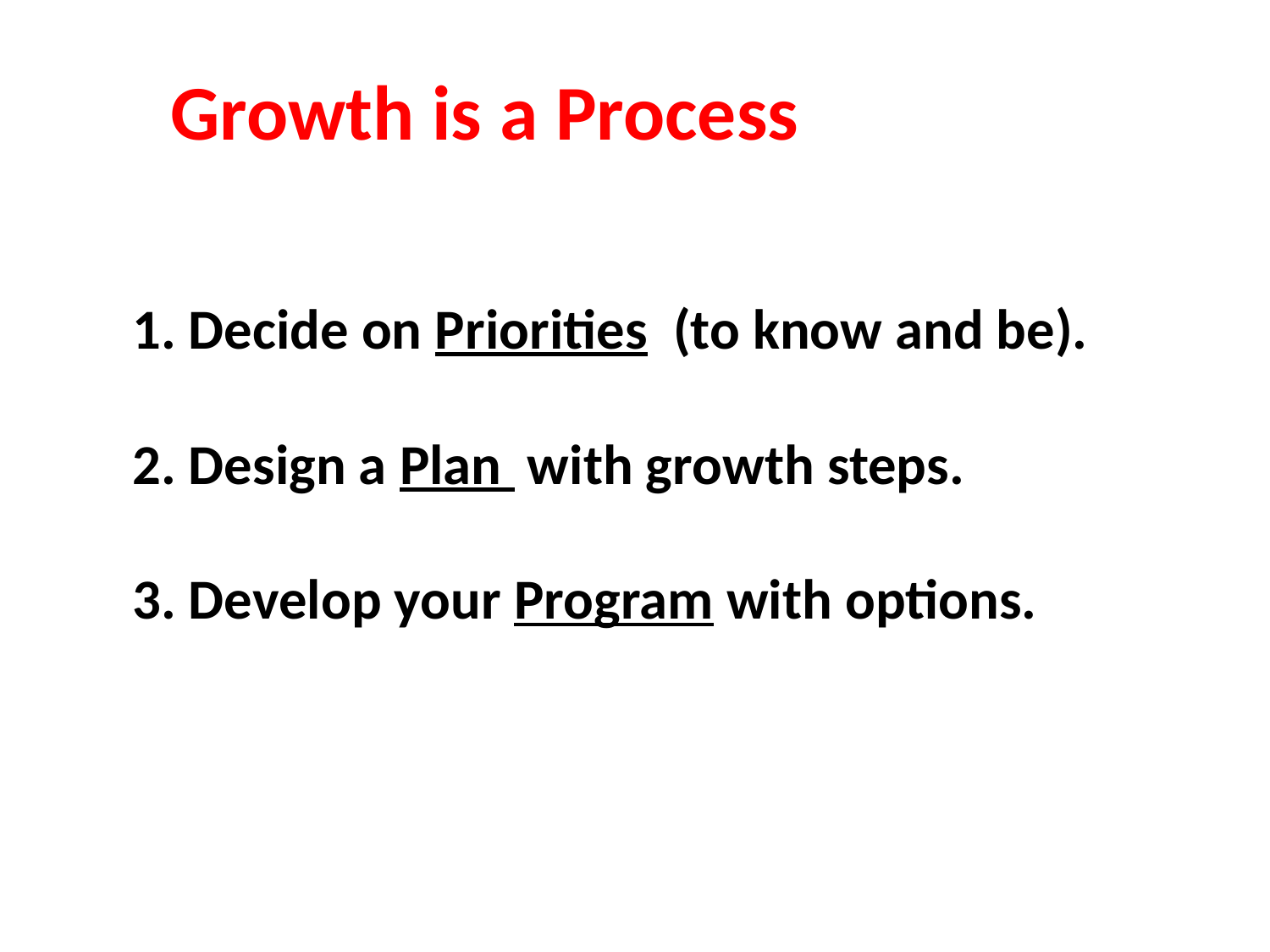

Growth is a Process
1. Decide on Priorities  (to know and be).

2. Design a Plan  with growth steps.

3. Develop your Program with options.